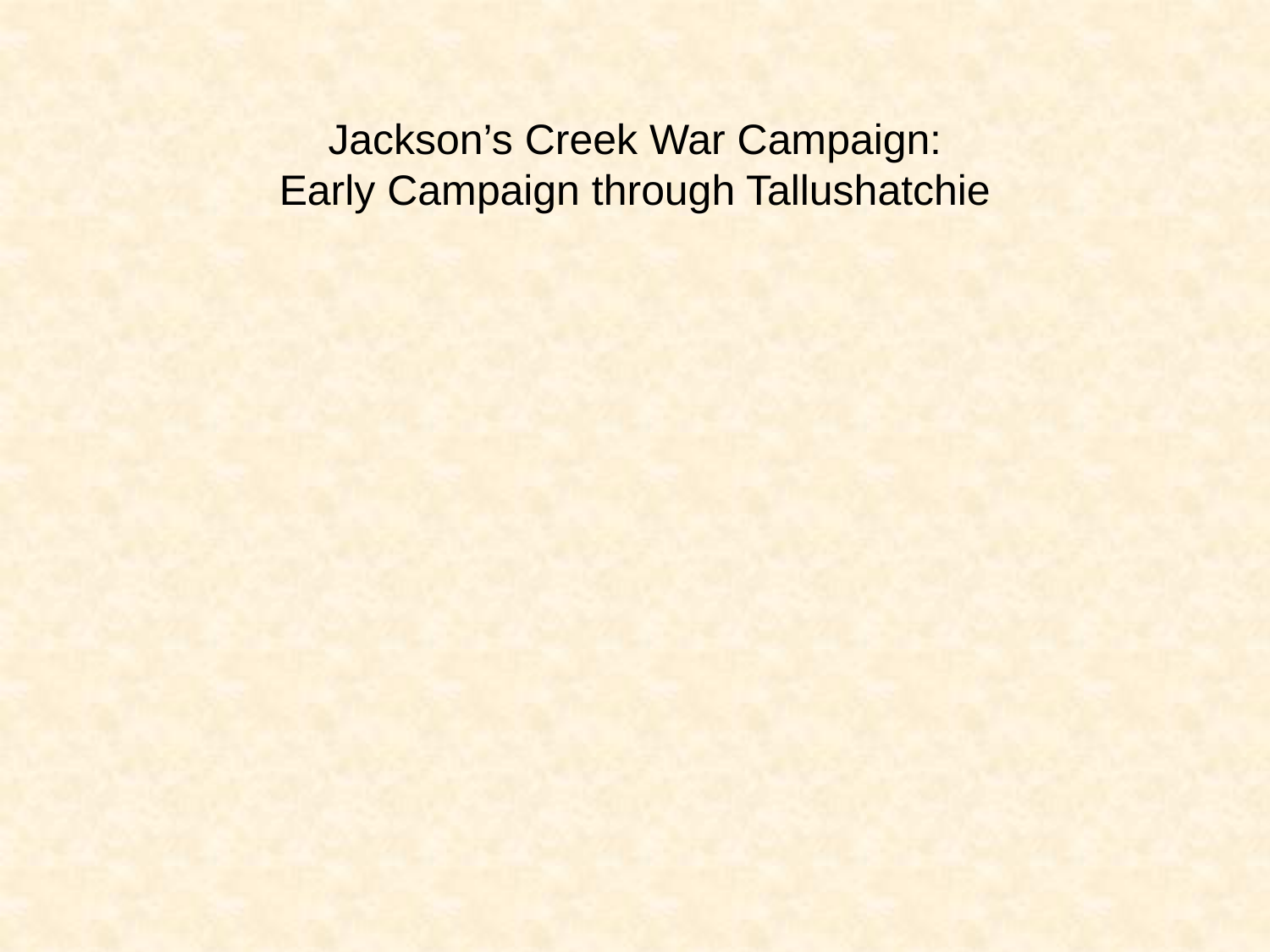

Jackson’s Creek War Campaign:
Early Campaign through Tallushatchie